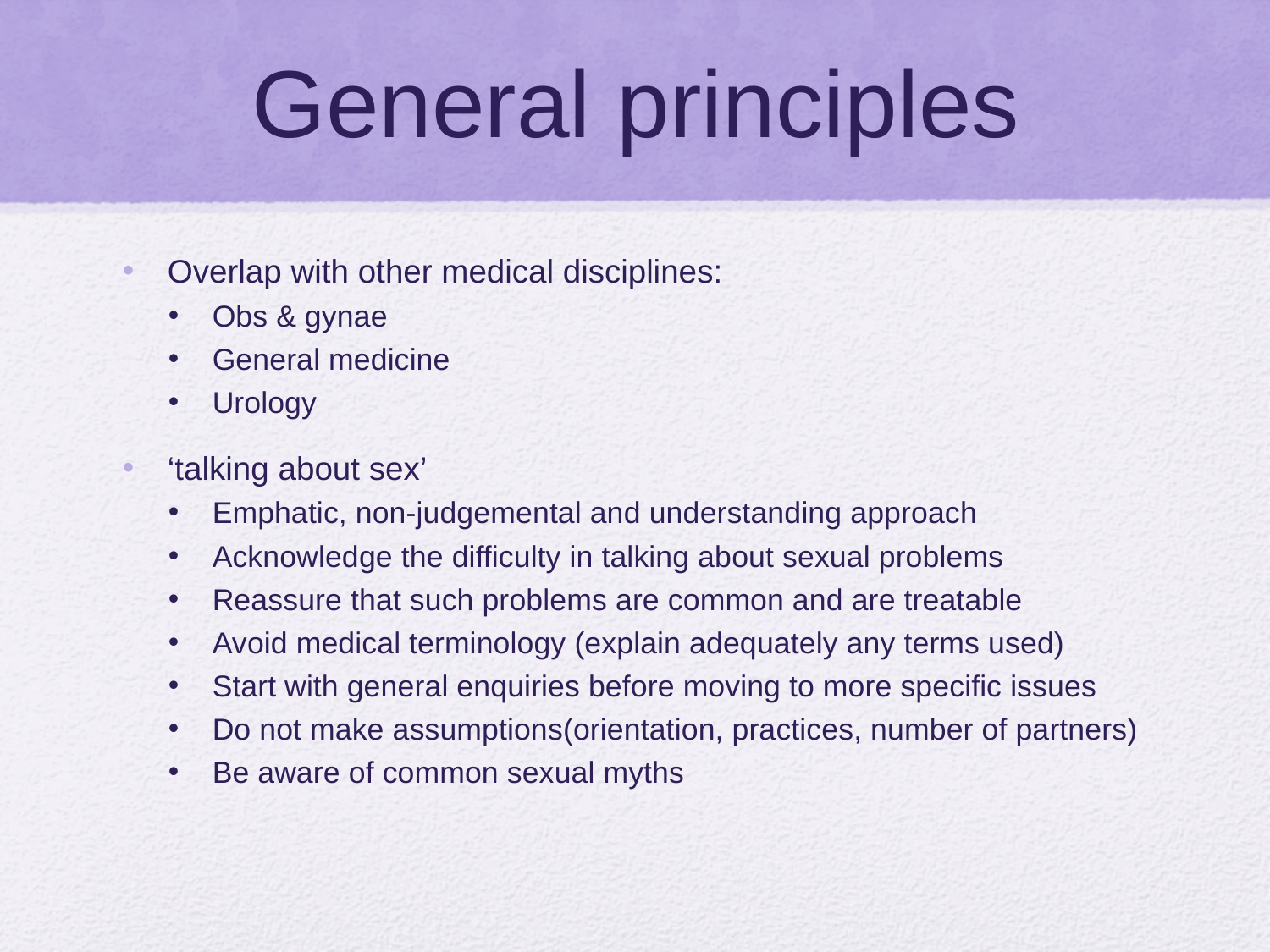

# General principles
Overlap with other medical disciplines:
Obs & gynae
General medicine
Urology
‘talking about sex’
Emphatic, non-judgemental and understanding approach
Acknowledge the difficulty in talking about sexual problems
Reassure that such problems are common and are treatable
Avoid medical terminology (explain adequately any terms used)
Start with general enquiries before moving to more specific issues
Do not make assumptions(orientation, practices, number of partners)
Be aware of common sexual myths